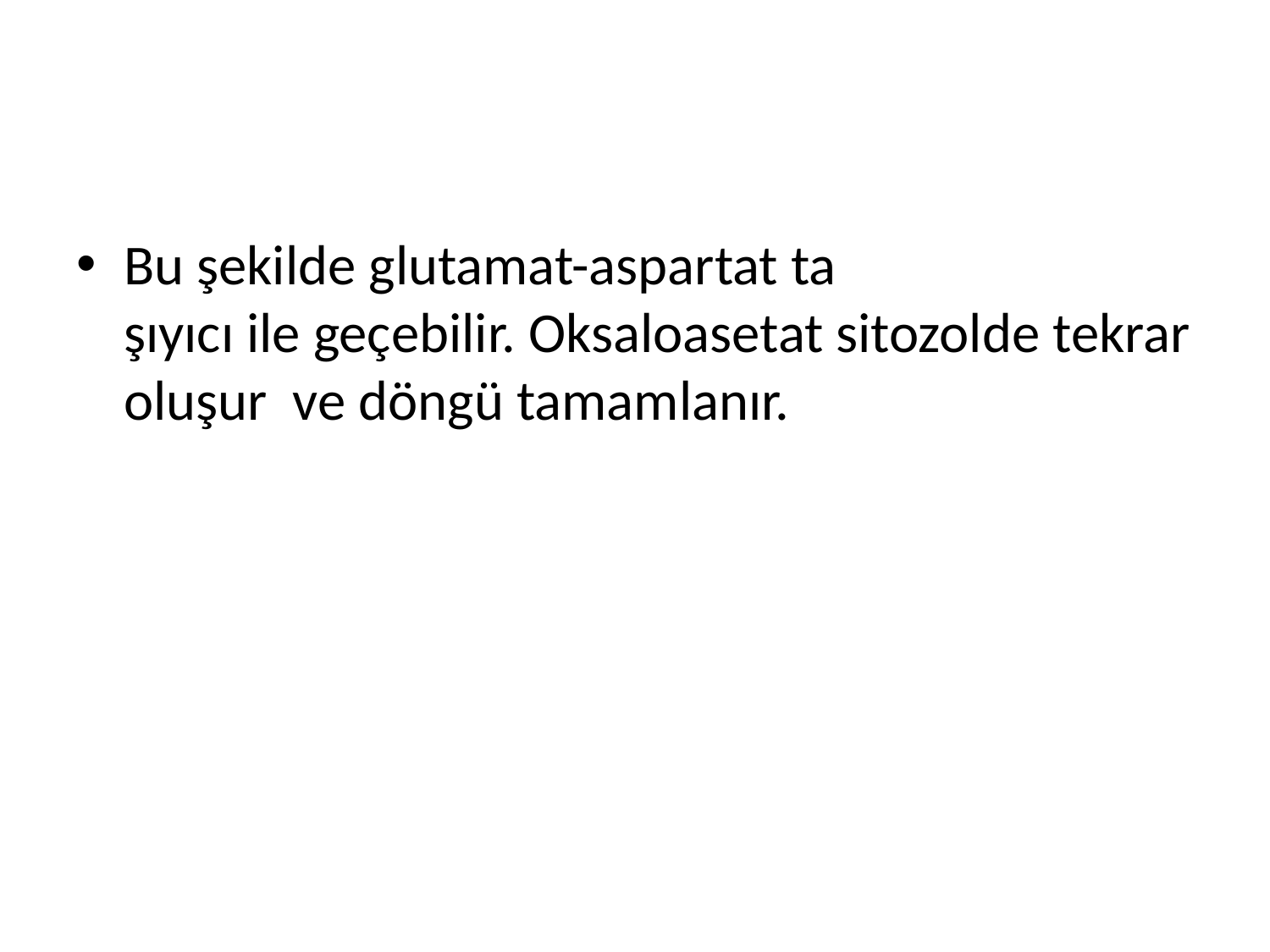

#
Bu şekilde glutamat-aspartat ta­
şıyıcı ile geçebilir. Oksaloasetat sitozolde tekrar oluşur  ve döngü tamamlanır.